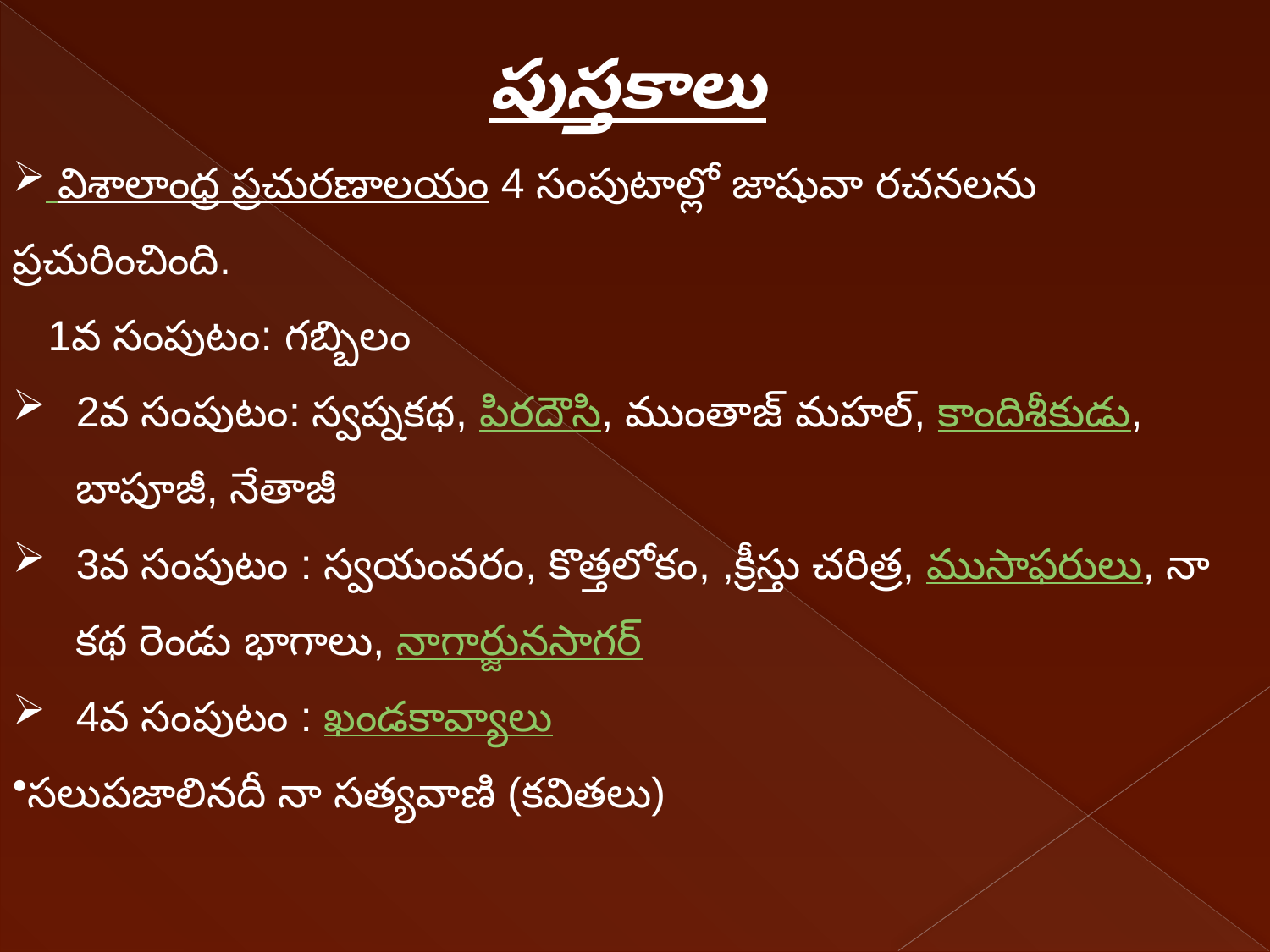

పుస్తకాలు

 విశాలాంధ్ర ప్రచురణాలయం 4 సంపుటాల్లో జాషువా రచనలను ప్రచురించింది.
   1వ సంపుటం: గబ్బిలం
2వ సంపుటం: స్వప్నకథ, పిరదౌసి, ముంతాజ్ మహల్, కాందిశీకుడు, బాపూజీ, నేతాజీ
3వ సంపుటం : స్వయంవరం, కొత్తలోకం, ,క్రీస్తు చరిత్ర, ముసాఫరులు, నా కథ రెండు భాగాలు, నాగార్జునసాగర్
4వ సంపుటం : ఖండకావ్యాలు
సలుపజాలినదీ నా సత్యవాణి (కవితలు)